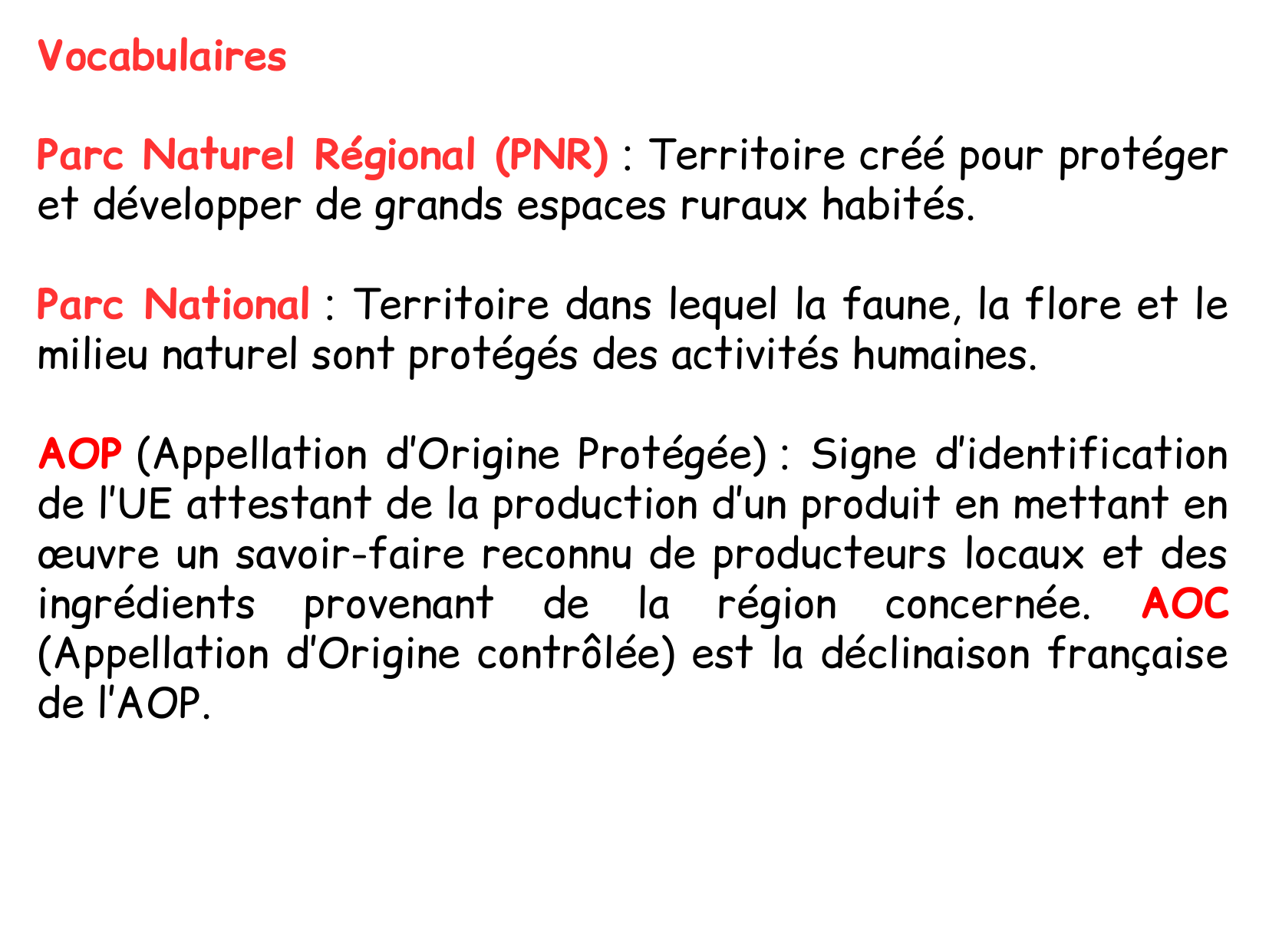

Vocabulaires

Parc Naturel Régional (PNR) : Territoire créé pour protéger et développer de grands espaces ruraux habités.

Parc National : Territoire dans lequel la faune, la flore et le milieu naturel sont protégés des activités humaines.

AOP (Appellation d’Origine Protégée) : Signe d’identification de l’UE attestant de la production d’un produit en mettant en œuvre un savoir-faire reconnu de producteurs locaux et des ingrédients provenant de la région concernée. AOC (Appellation d’Origine contrôlée) est la déclinaison française de l’AOP.